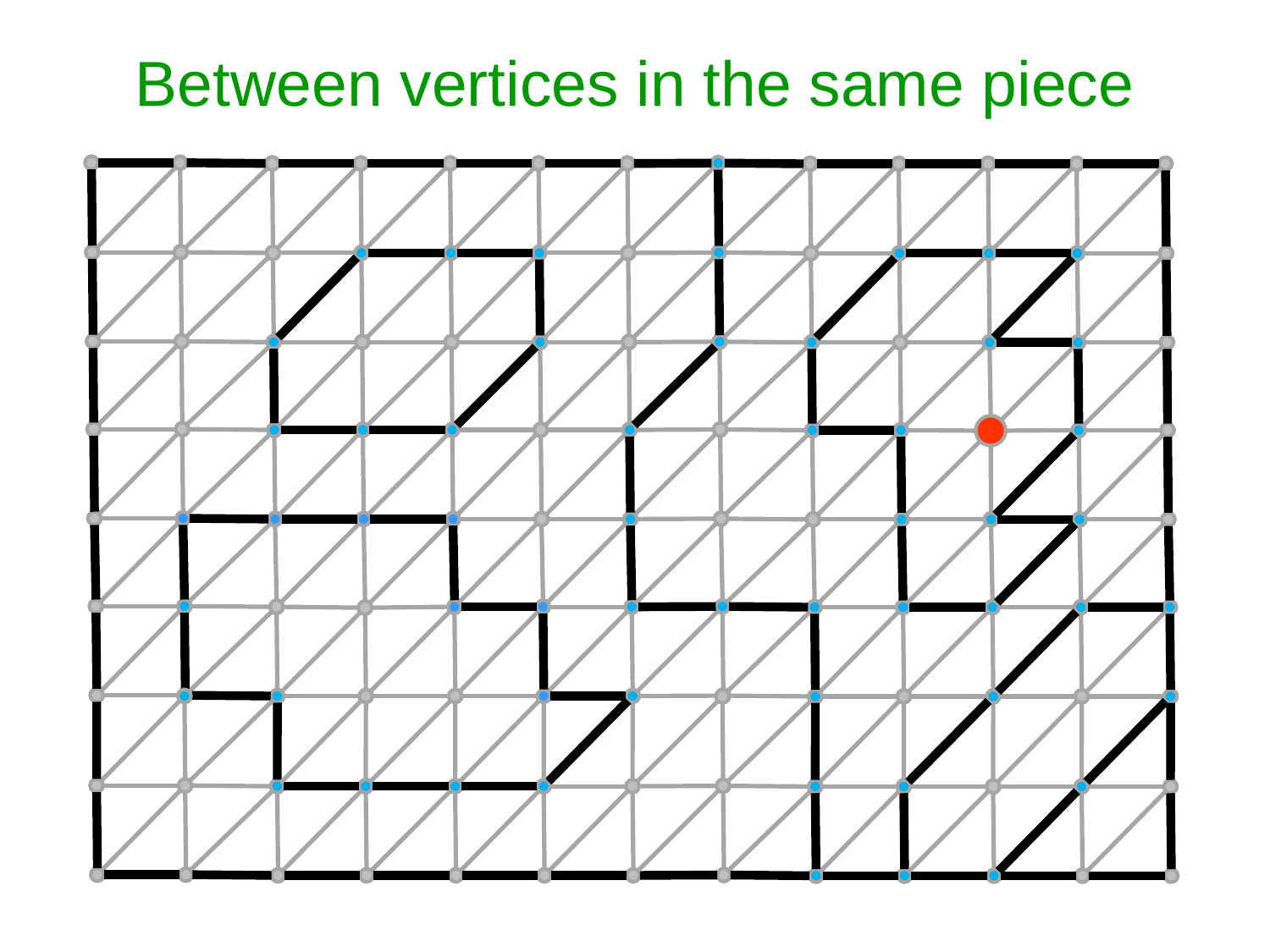

# Between vertices in the same piece